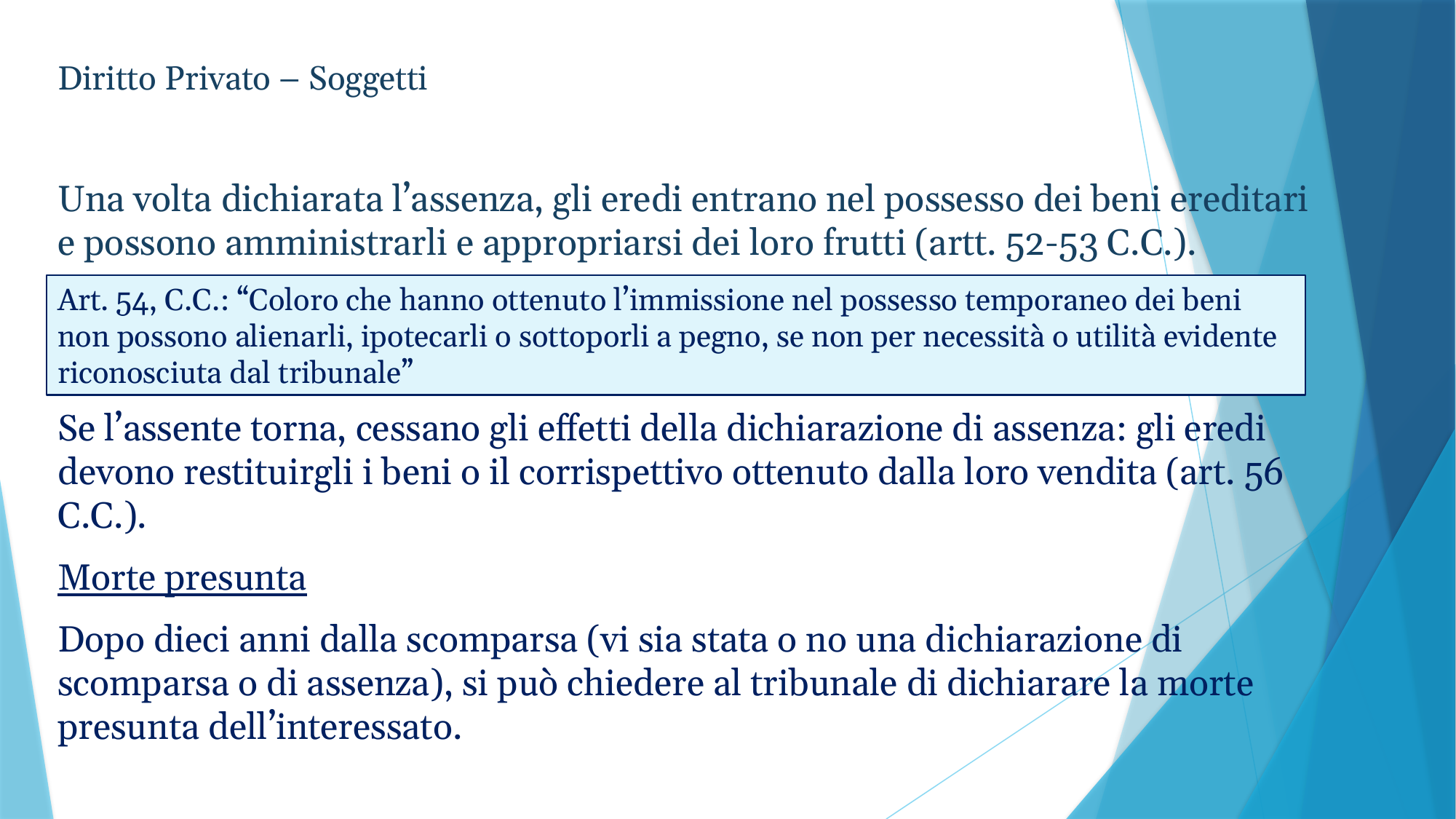

Diritto Privato – Soggetti
Una volta dichiarata l’assenza, gli eredi entrano nel possesso dei beni ereditari e possono amministrarli e appropriarsi dei loro frutti (artt. 52-53 C.C.).

Se l’assente torna, cessano gli effetti della dichiarazione di assenza: gli eredi devono restituirgli i beni o il corrispettivo ottenuto dalla loro vendita (art. 56 C.C.).
Morte presunta
Dopo dieci anni dalla scomparsa (vi sia stata o no una dichiarazione di scomparsa o di assenza), si può chiedere al tribunale di dichiarare la morte presunta dell’interessato.
Art. 54, C.C.: “Coloro che hanno ottenuto l’immissione nel possesso temporaneo dei beni non possono alienarli, ipotecarli o sottoporli a pegno, se non per necessità o utilità evidente riconosciuta dal tribunale”